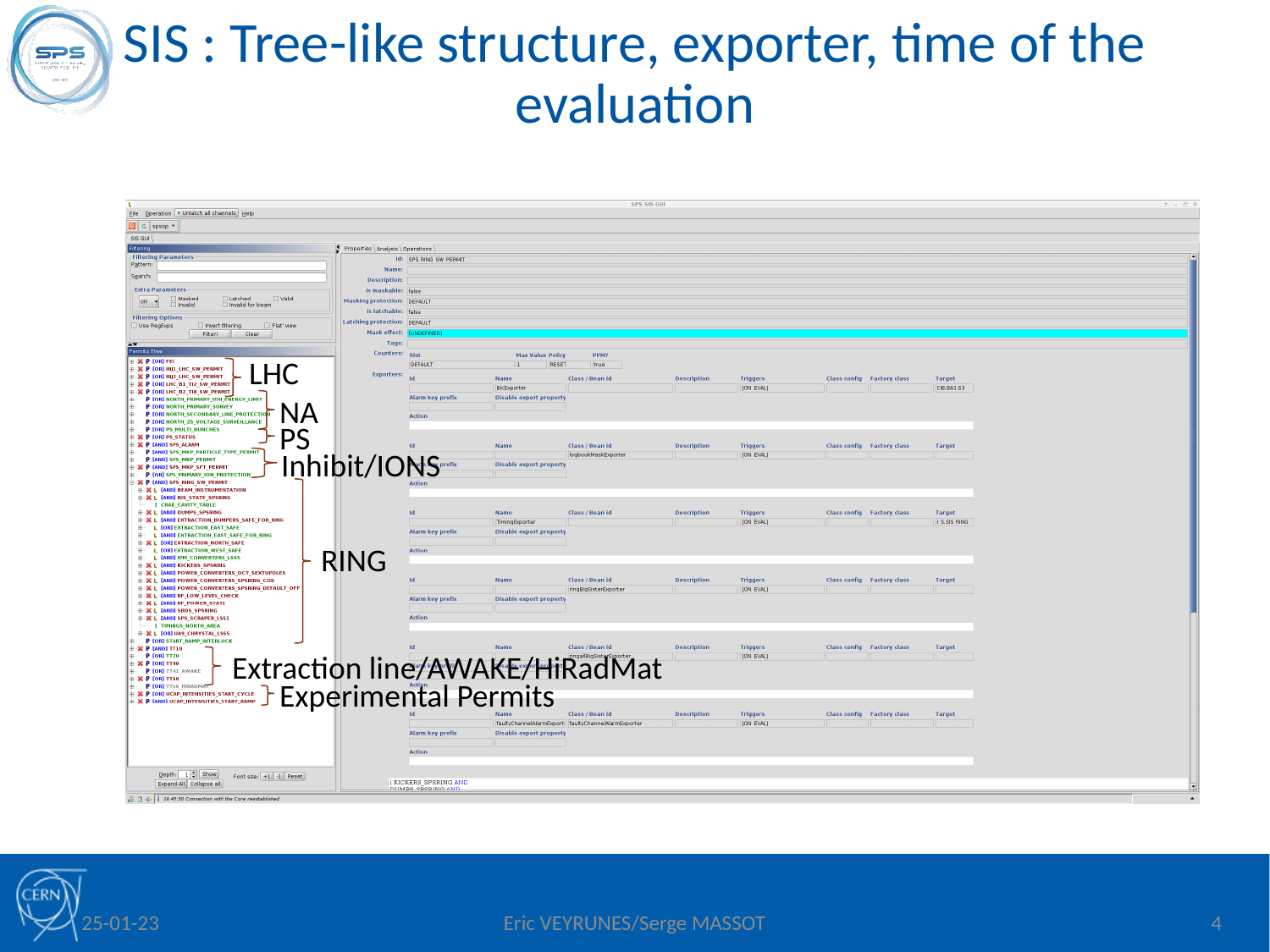

SIS : Tree-like structure, exporter, time of the evaluation

LHC

NA

PS

Inhibit/IONS

RING
Extraction line/AWAKE/HiRadMat

Experimental Permits

       25-01-23
Eric VEYRUNES/Serge MASSOT
4